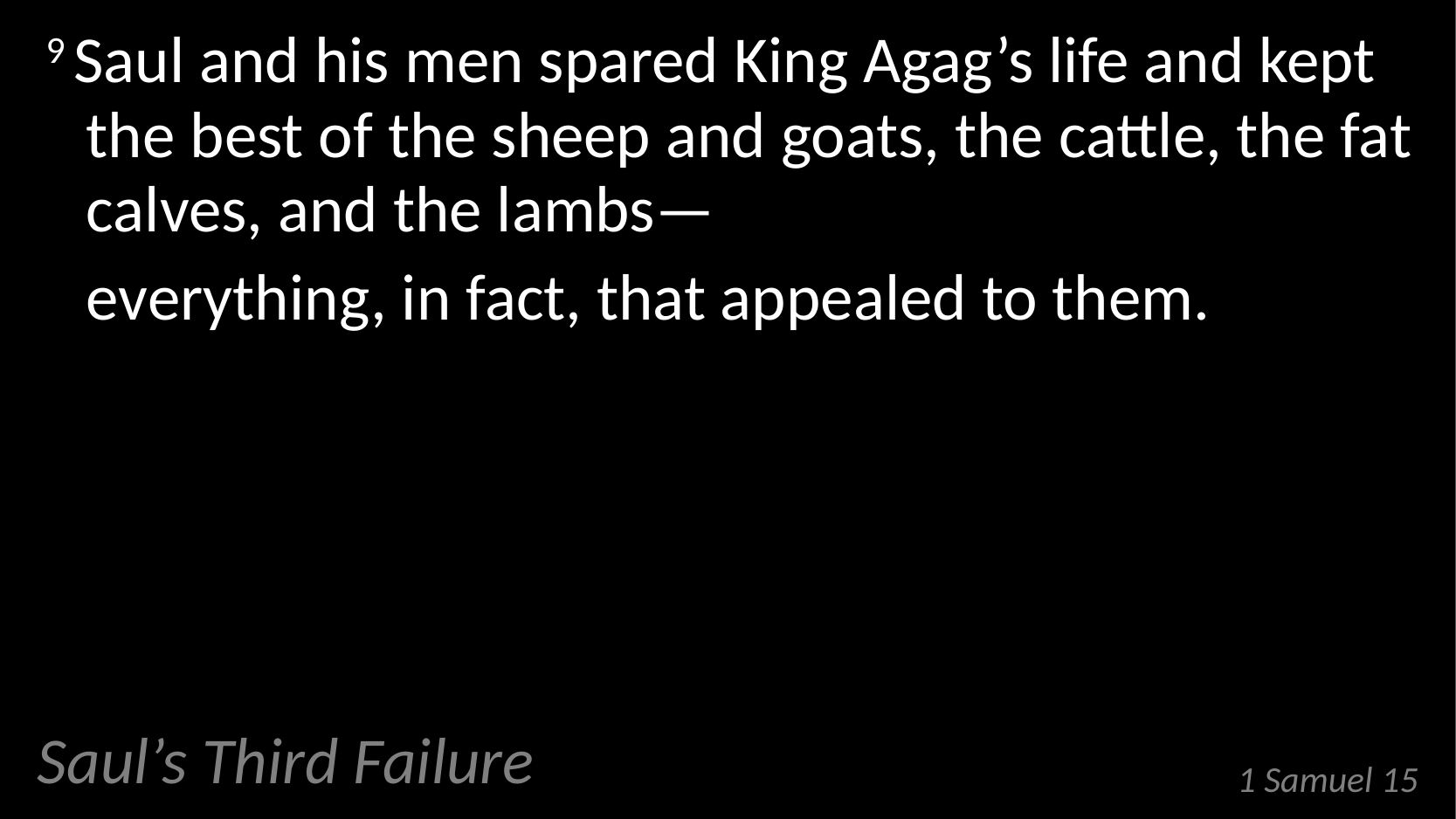

9 Saul and his men spared King Agag’s life and kept the best of the sheep and goats, the cattle, the fat calves, and the lambs—
	everything, in fact, that appealed to them.
Saul’s Third Failure
# 1 Samuel 15